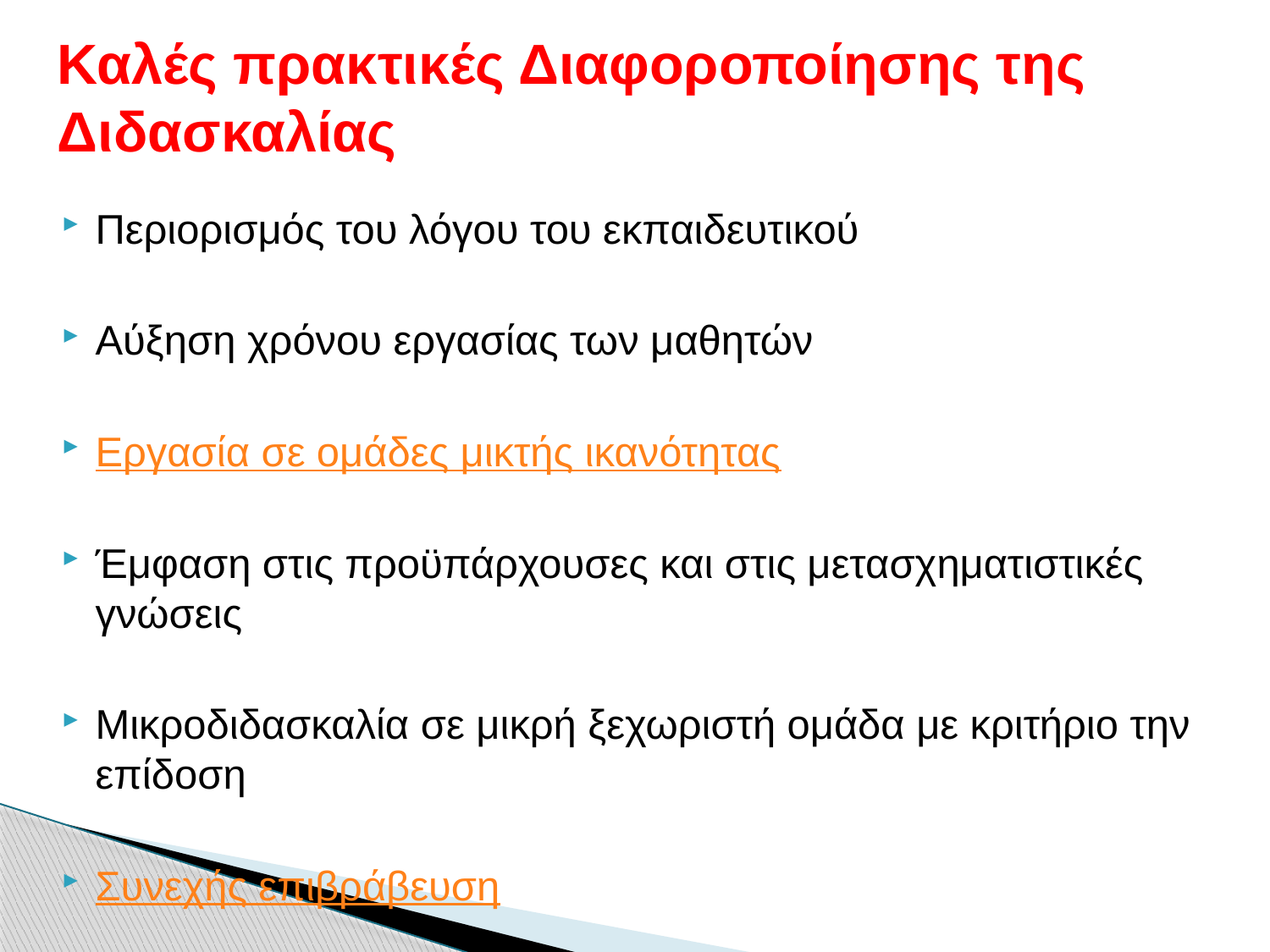

# Καλές πρακτικές Διαφοροποίησης της Διδασκαλίας
Περιορισμός του λόγου του εκπαιδευτικού

Αύξηση χρόνου εργασίας των μαθητών

Εργασία σε ομάδες μικτής ικανότητας

Έμφαση στις προϋπάρχουσες και στις μετασχηματιστικές γνώσεις

Μικροδιδασκαλία σε μικρή ξεχωριστή ομάδα με κριτήριο την επίδοση

Συνεχής επιβράβευση